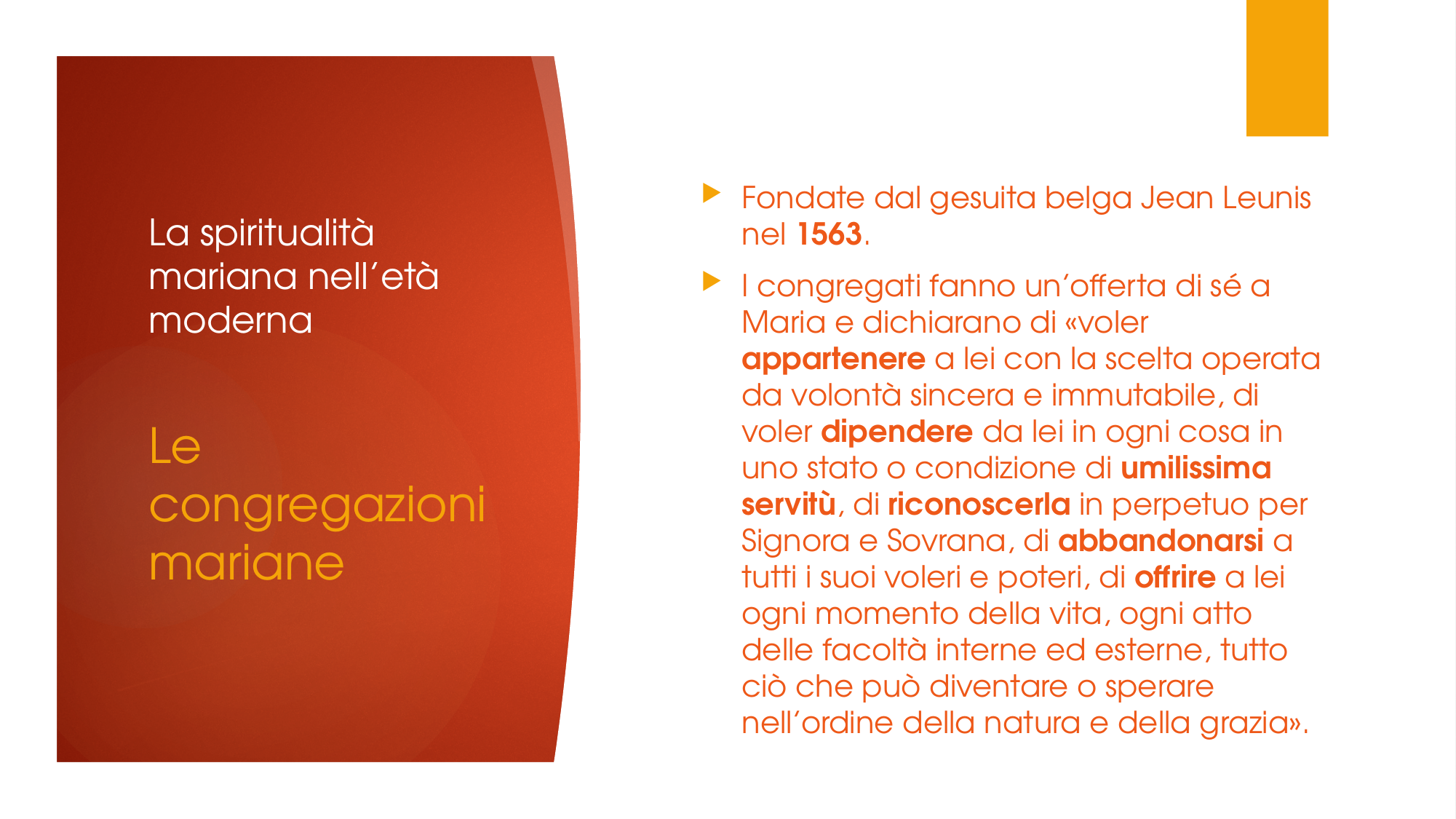

# La spiritualità mariana nell’età moderna
Fondate dal gesuita belga Jean Leunis nel 1563.
I congregati fanno un’offerta di sé a Maria e dichiarano di «voler appartenere a lei con la scelta operata da volontà sincera e immutabile, di voler dipendere da lei in ogni cosa in uno stato o condizione di umilissima servitù, di riconoscerla in perpetuo per Signora e Sovrana, di abbandonarsi a tutti i suoi voleri e poteri, di offrire a lei ogni momento della vita, ogni atto delle facoltà interne ed esterne, tutto ciò che può diventare o sperare nell’ordine della natura e della grazia».
Le congregazioni mariane